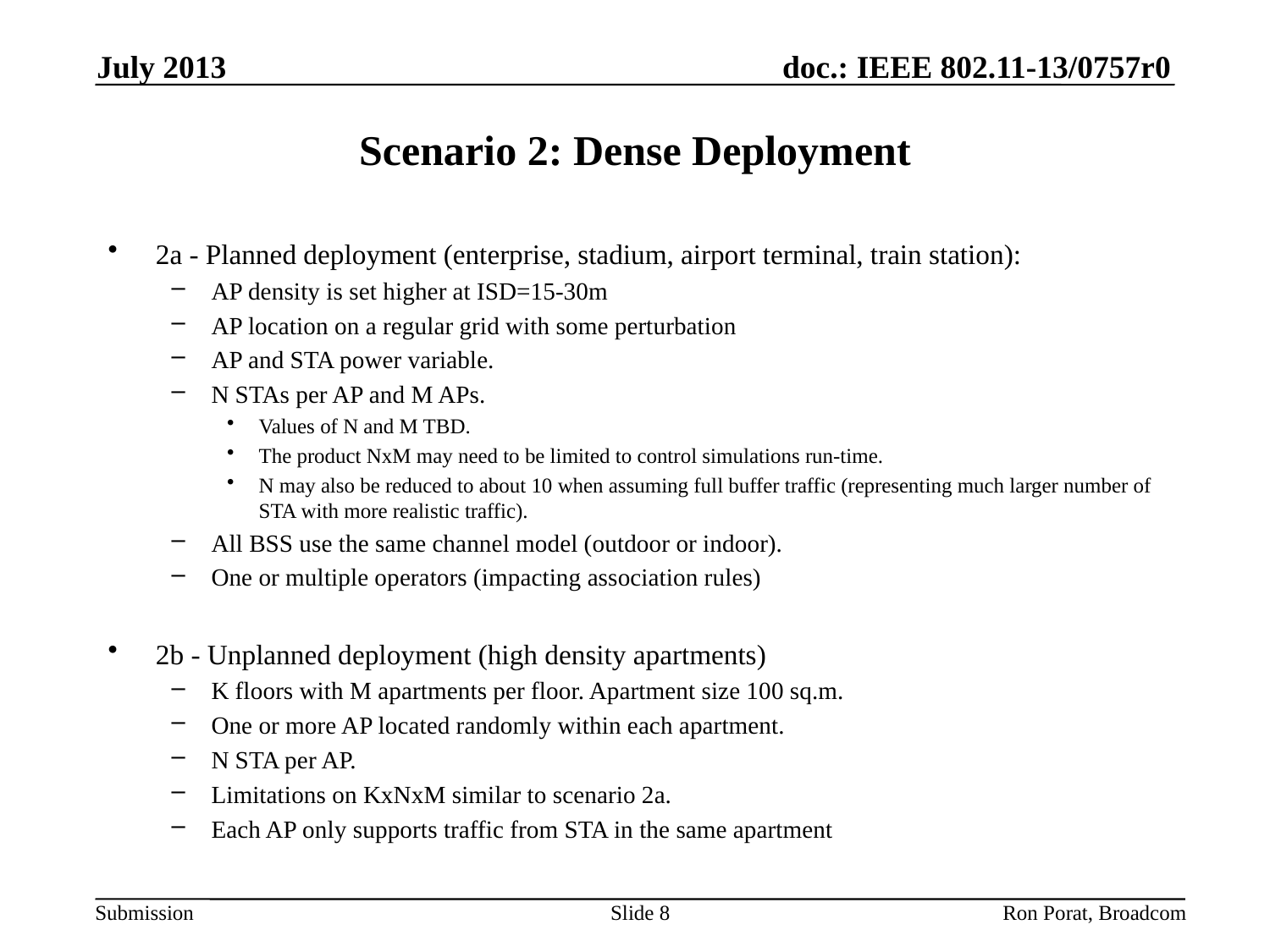

July 2013
# Scenario 2: Dense Deployment

2a - Planned deployment (enterprise, stadium, airport terminal, train station):
AP density is set higher at ISD=15-30m
AP location on a regular grid with some perturbation
AP and STA power variable.
N STAs per AP and M APs.
Values of N and M TBD.
The product NxM may need to be limited to control simulations run-time.
N may also be reduced to about 10 when assuming full buffer traffic (representing much larger number of STA with more realistic traffic).
All BSS use the same channel model (outdoor or indoor).
One or multiple operators (impacting association rules)

2b - Unplanned deployment (high density apartments)
K floors with M apartments per floor. Apartment size 100 sq.m.
One or more AP located randomly within each apartment.
N STA per AP.
Limitations on KxNxM similar to scenario 2a.
Each AP only supports traffic from STA in the same apartment

Slide 8
Ron Porat, Broadcom